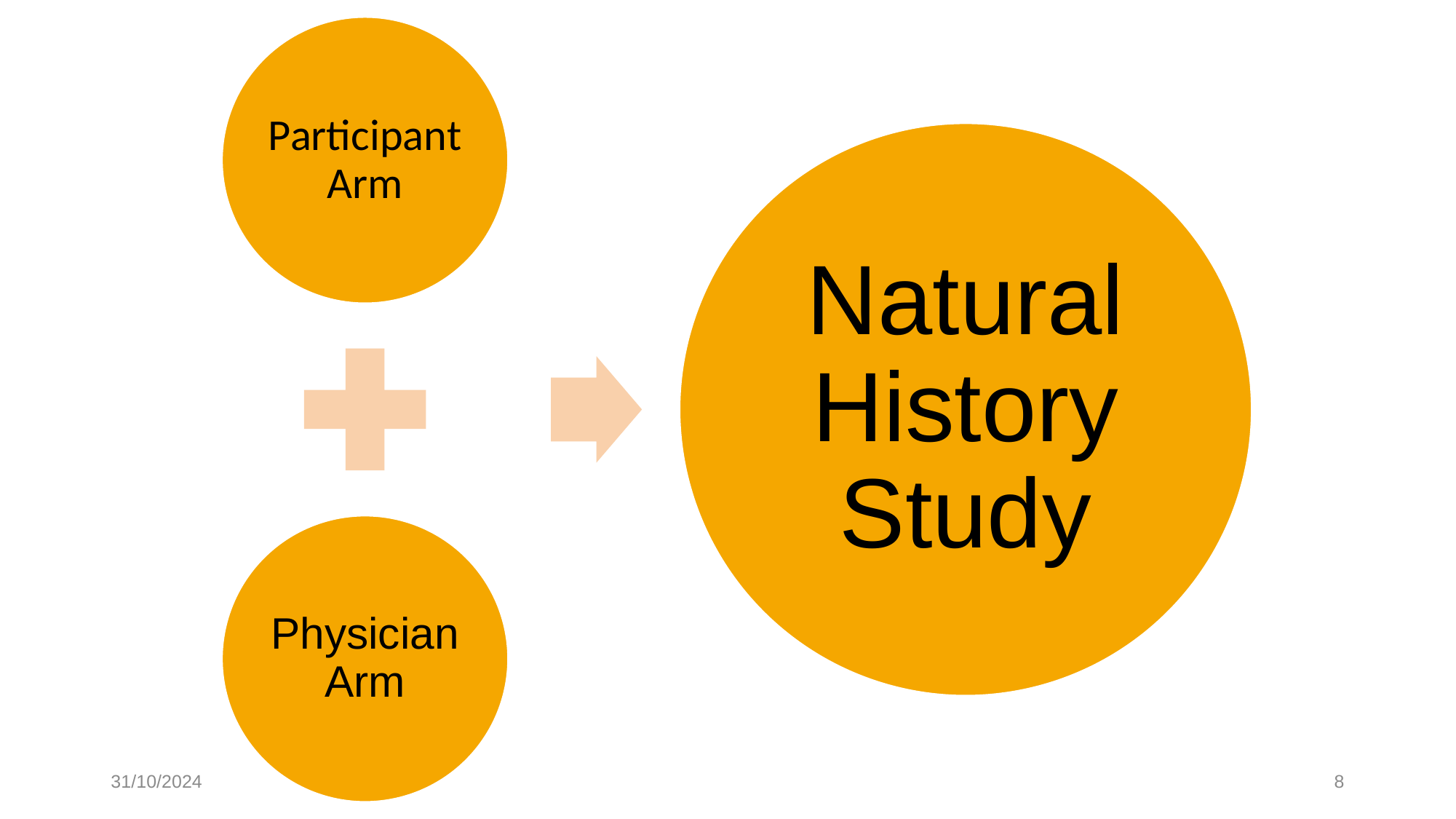

Participant Arm

Physician Arm

Natural History Study
31/10/2024

8